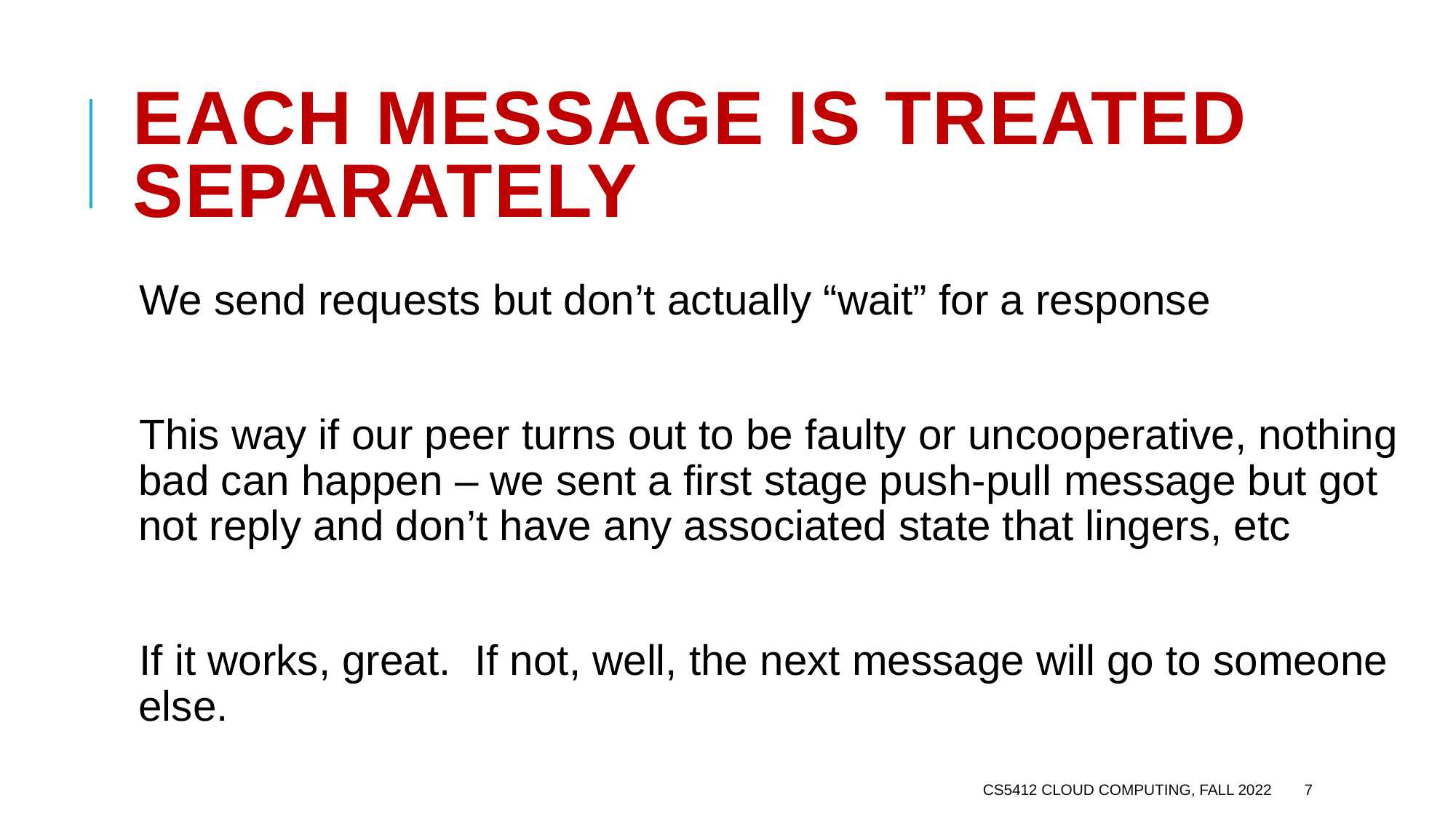

# Each message is treated separately
We send requests but don’t actually “wait” for a response

This way if our peer turns out to be faulty or uncooperative, nothing bad can happen – we sent a first stage push-pull message but got not reply and don’t have any associated state that lingers, etc

If it works, great.  If not, well, the next message will go to someone else.
CS5412 Cloud Computing, Fall 2022
7